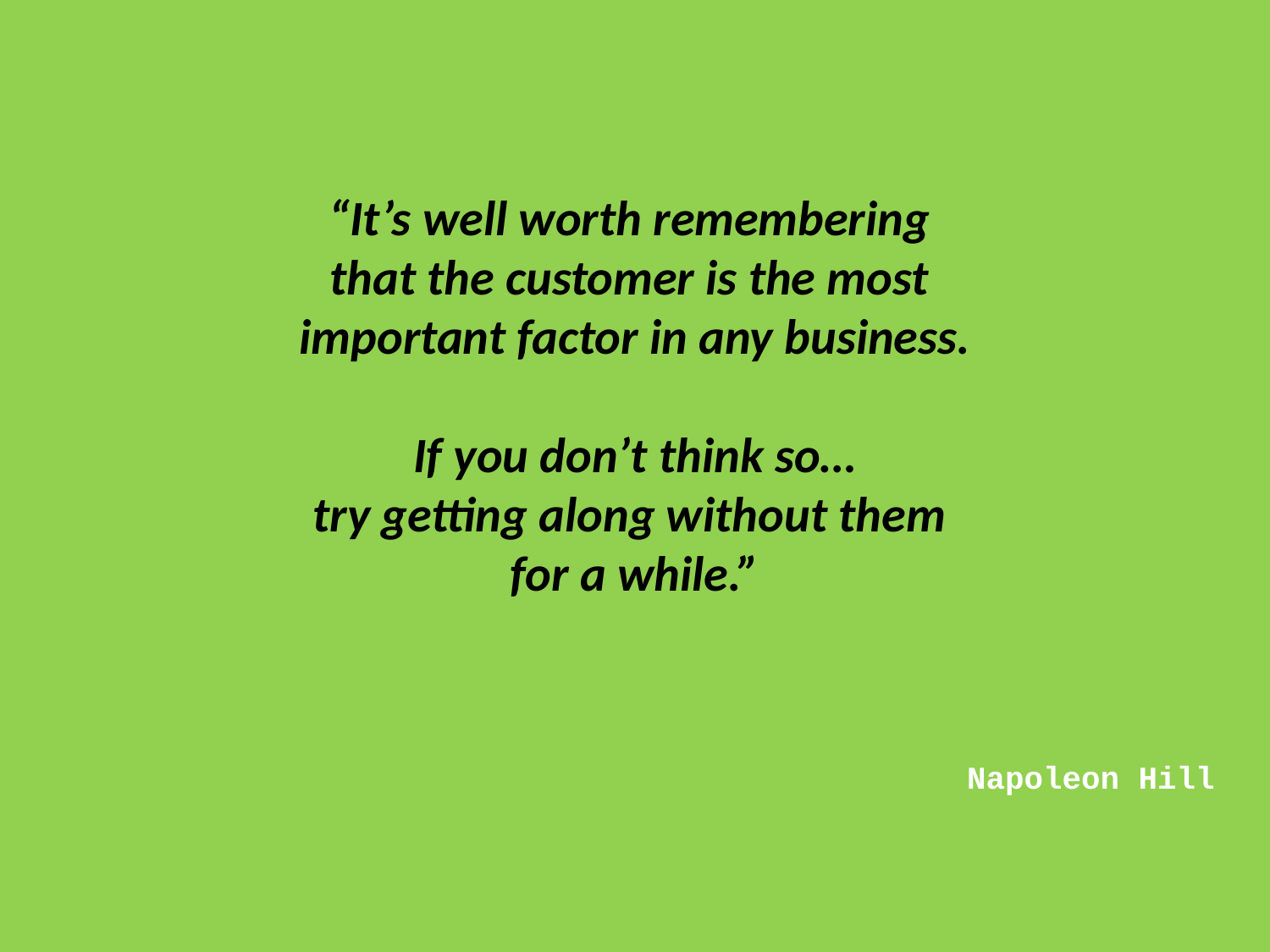

“It’s well worth remembering
that the customer is the most
important factor in any business.

If you don’t think so…
try getting along without them
for a while.”
Napoleon Hill
Customer Service for Schools